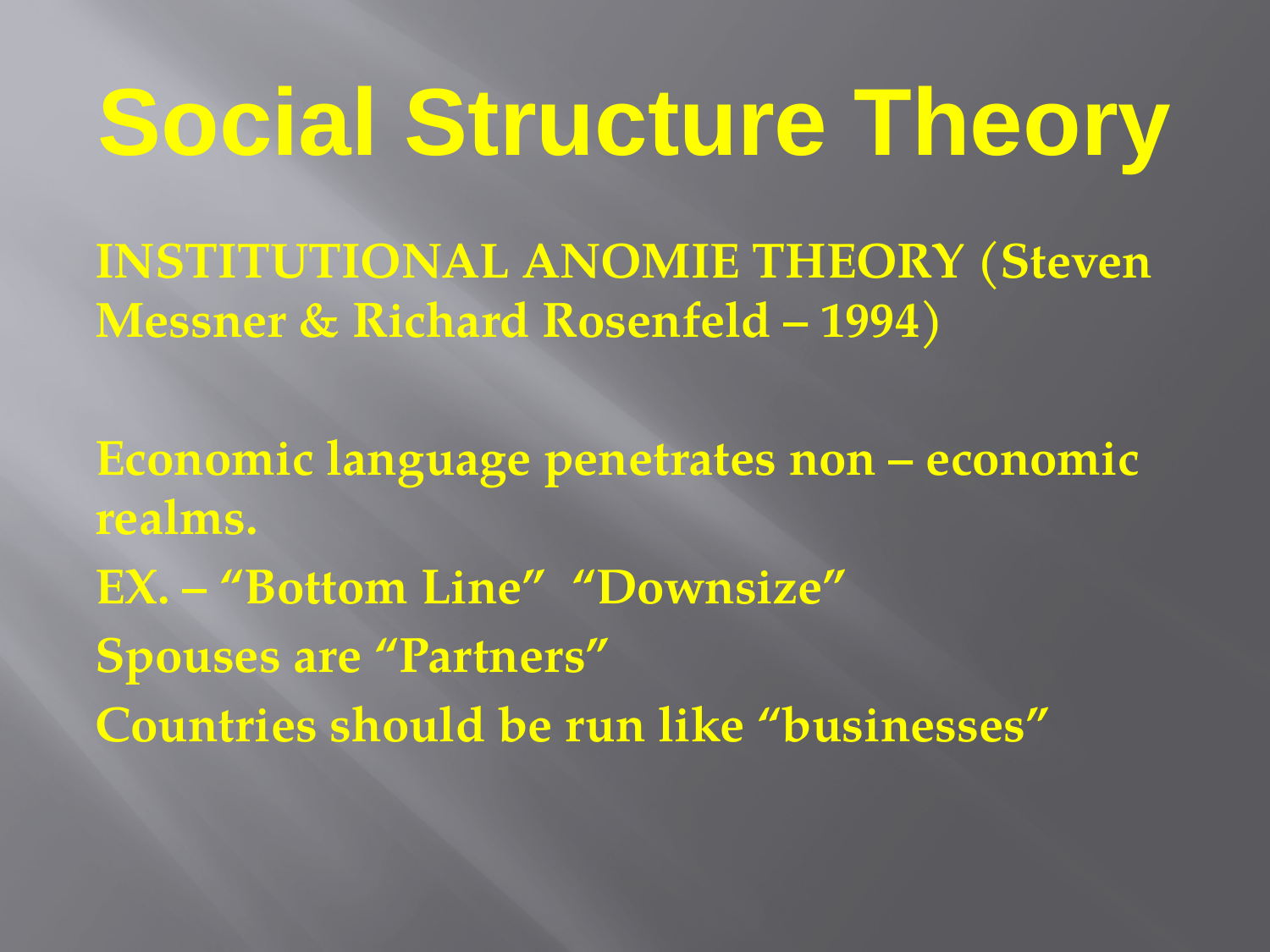

# Social Structure Theory
INSTITUTIONAL ANOMIE THEORY (Steven Messner & Richard Rosenfeld – 1994)

Economic language penetrates non – economic realms.
EX. – “Bottom Line”  “Downsize”
Spouses are “Partners”
Countries should be run like “businesses”